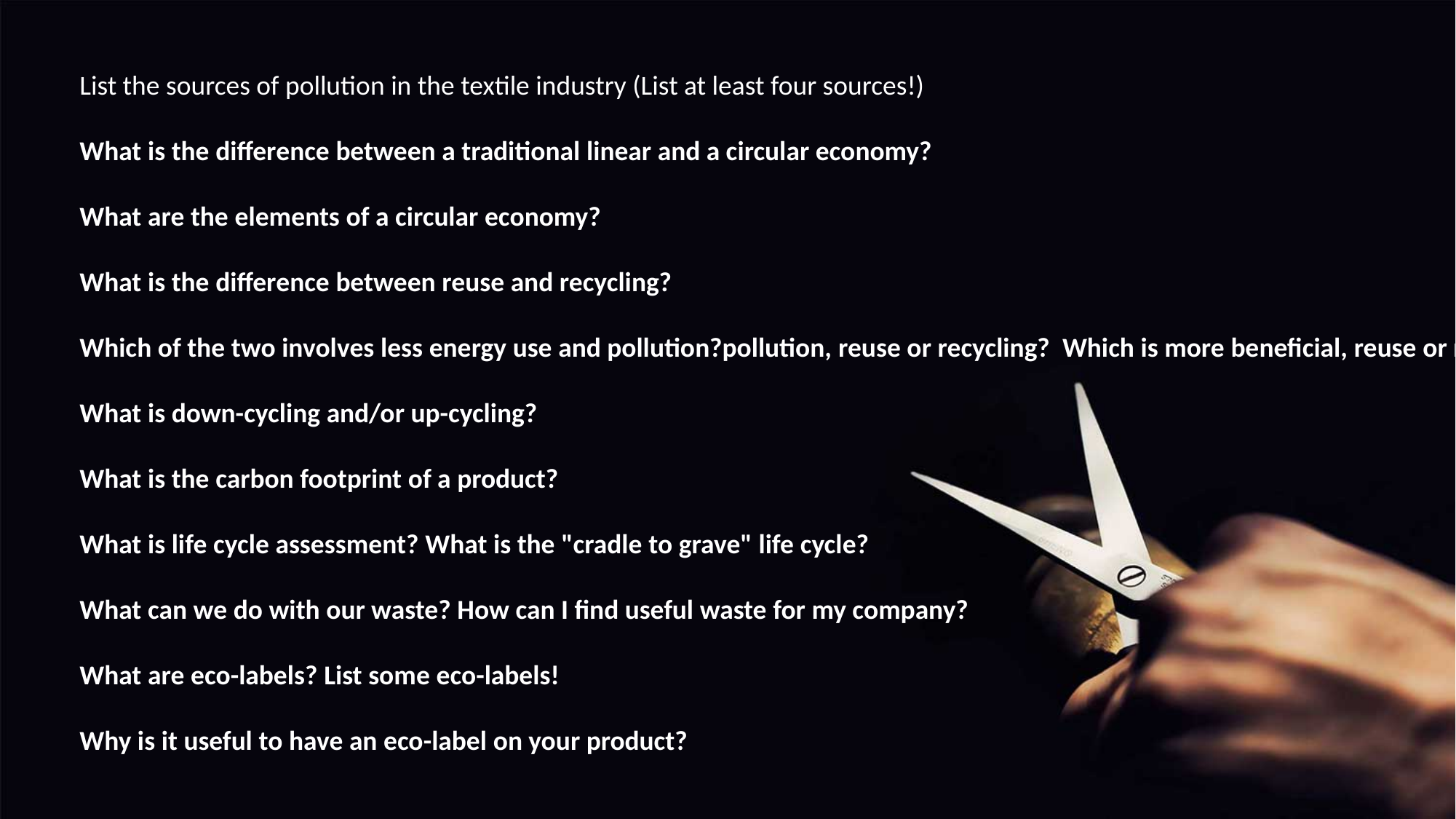

List the sources of pollution in the textile industry (List at least four sources!)

What is the difference between a traditional linear and a circular economy?

What are the elements of a circular economy?

What is the difference between reuse and recycling?

Which of the two involves less energy use and pollution?pollution, reuse or recycling?  Which is more beneficial, reuse or recycling?

What is down-cycling and/or up-cycling?

What is the carbon footprint of a product?

What is life cycle assessment? What is the "cradle to grave" life cycle?

What can we do with our waste? How can I find useful waste for my company?

What are eco-labels? List some eco-labels!

Why is it useful to have an eco-label on your product?